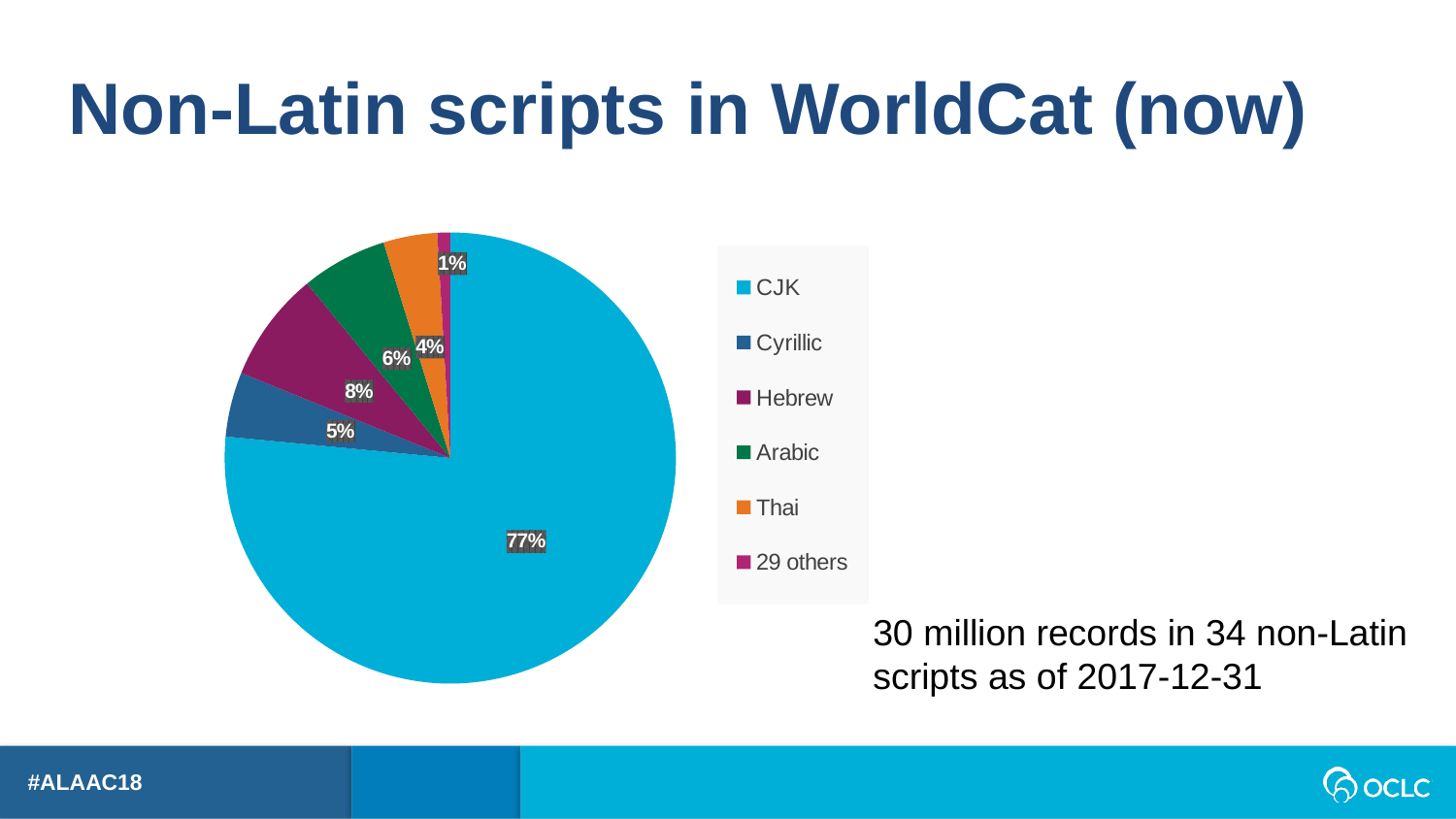

Non-Latin scripts in WorldCat (now)

[unsupported chart]

30 million records in 34 non-Latin
scripts as of 2017-12-31